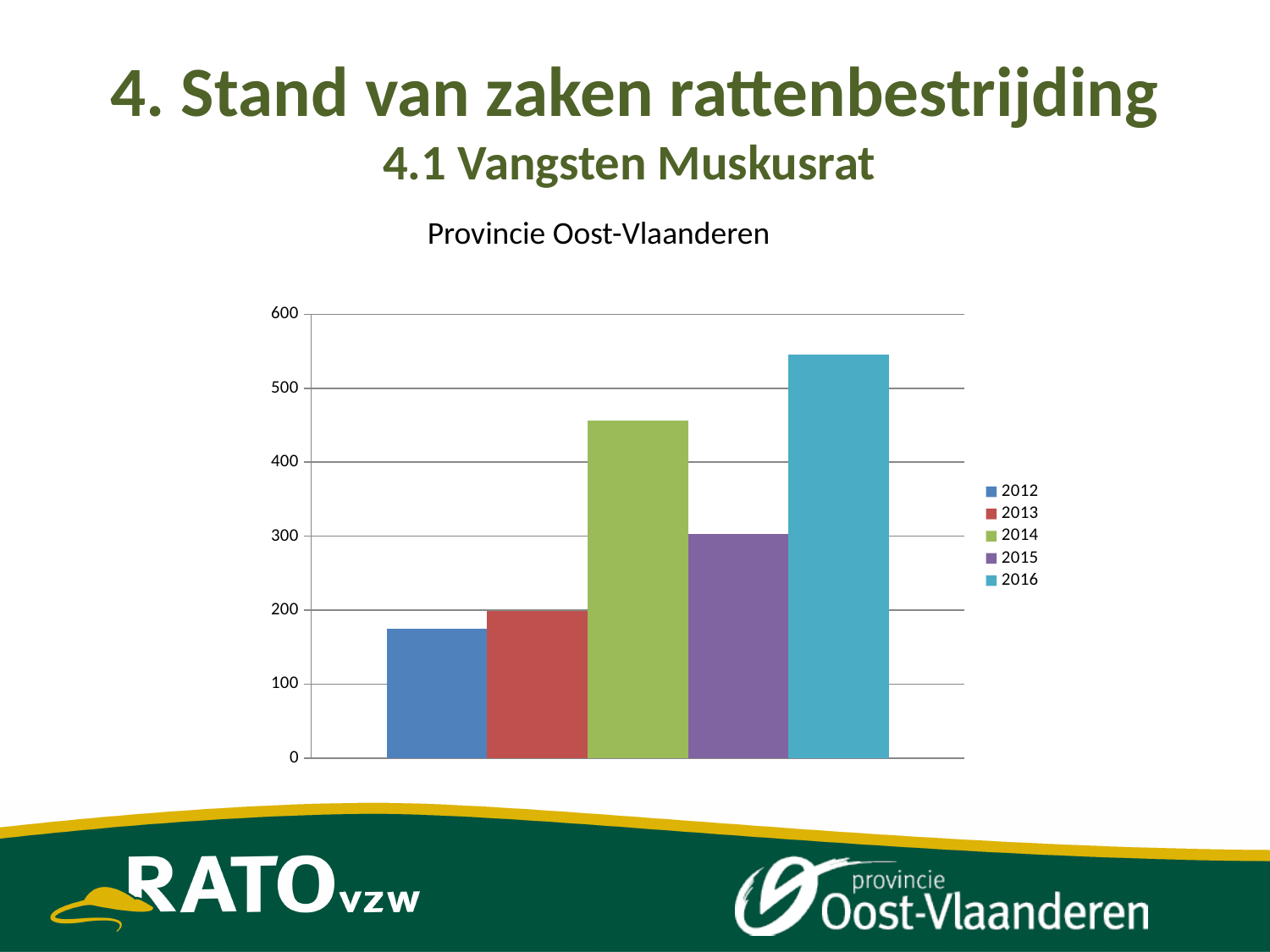

# 4. Stand van zaken rattenbestrijding 4.1 Vangsten Muskusrat
Provincie Oost-Vlaanderen

### Chart

| Category | 2012 | 2013 |  | 2015 | 2016 |
|---|---|---|---|---|---|